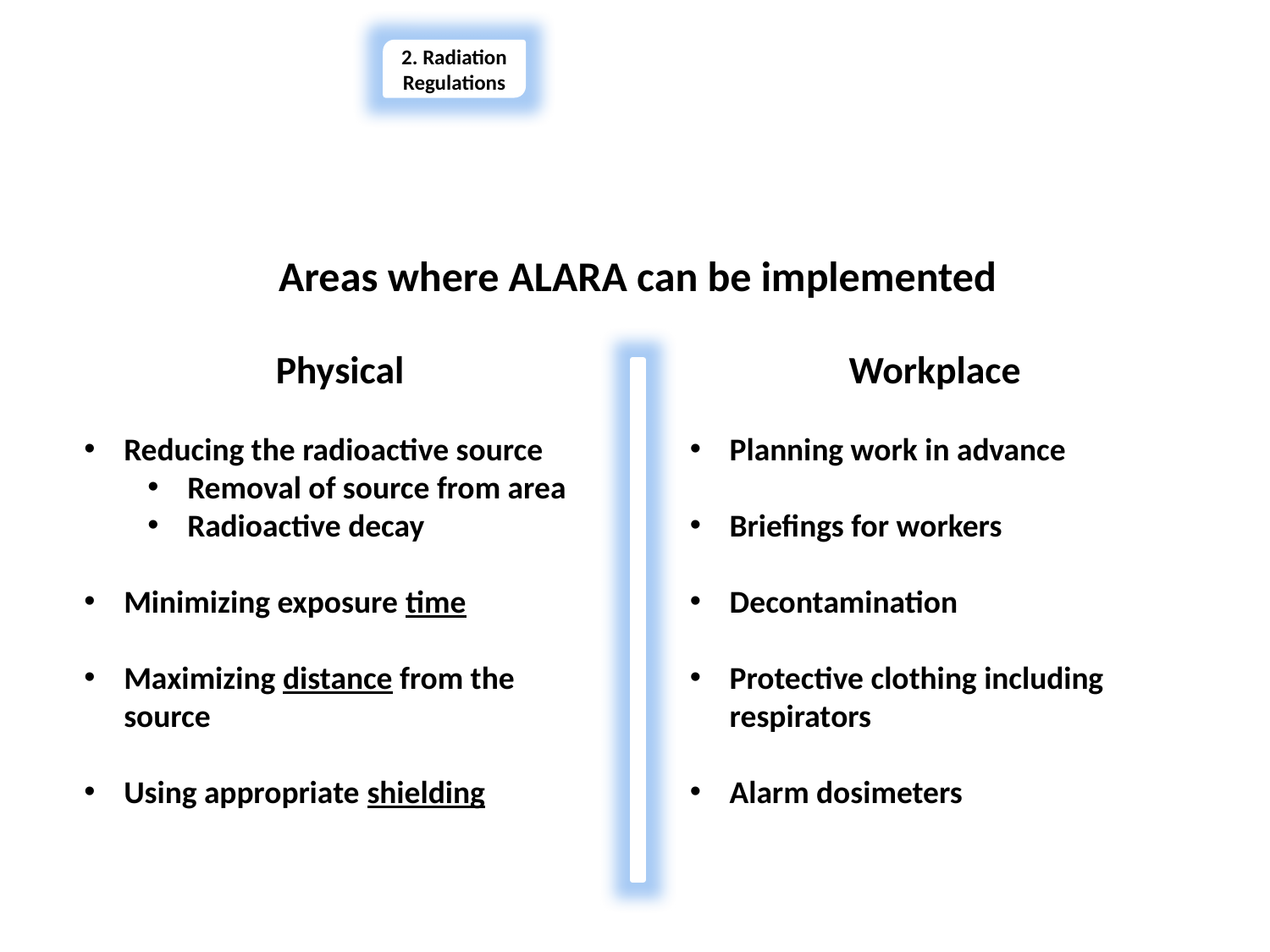

2. Radiation Regulations

Section 2 – Radiation Regulations
Areas where ALARA can be implemented
Workplace
Physical

Reducing the radioactive source
Removal of source from area
Radioactive decay

Minimizing exposure time

Maximizing distance from the source

Using appropriate shielding
Planning work in advance

Briefings for workers

Decontamination

Protective clothing including respirators

Alarm dosimeters